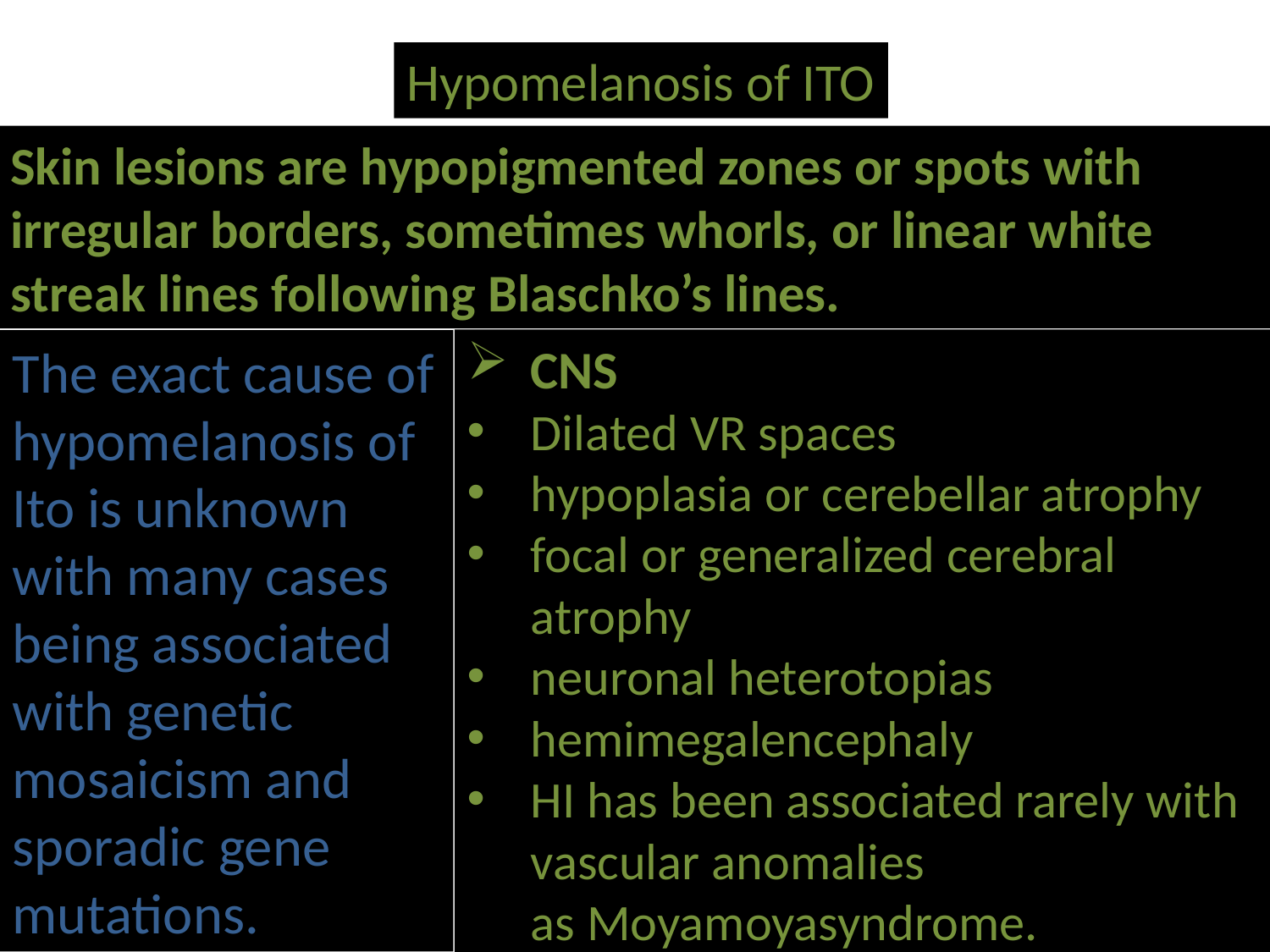

Hypomelanosis of ITO
Skin lesions are hypopigmented zones or spots with irregular borders, sometimes whorls, or linear white streak lines following Blaschko’s lines.
CNS
Dilated VR spaces
hypoplasia or cerebellar atrophy
focal or generalized cerebral atrophy
neuronal heterotopias
hemimegalencephaly
HI has been associated rarely with vascular anomalies as Moyamoyasyndrome.
The exact cause of hypomelanosis of Ito is unknown with many cases being associated with genetic mosaicism and sporadic gene mutations.